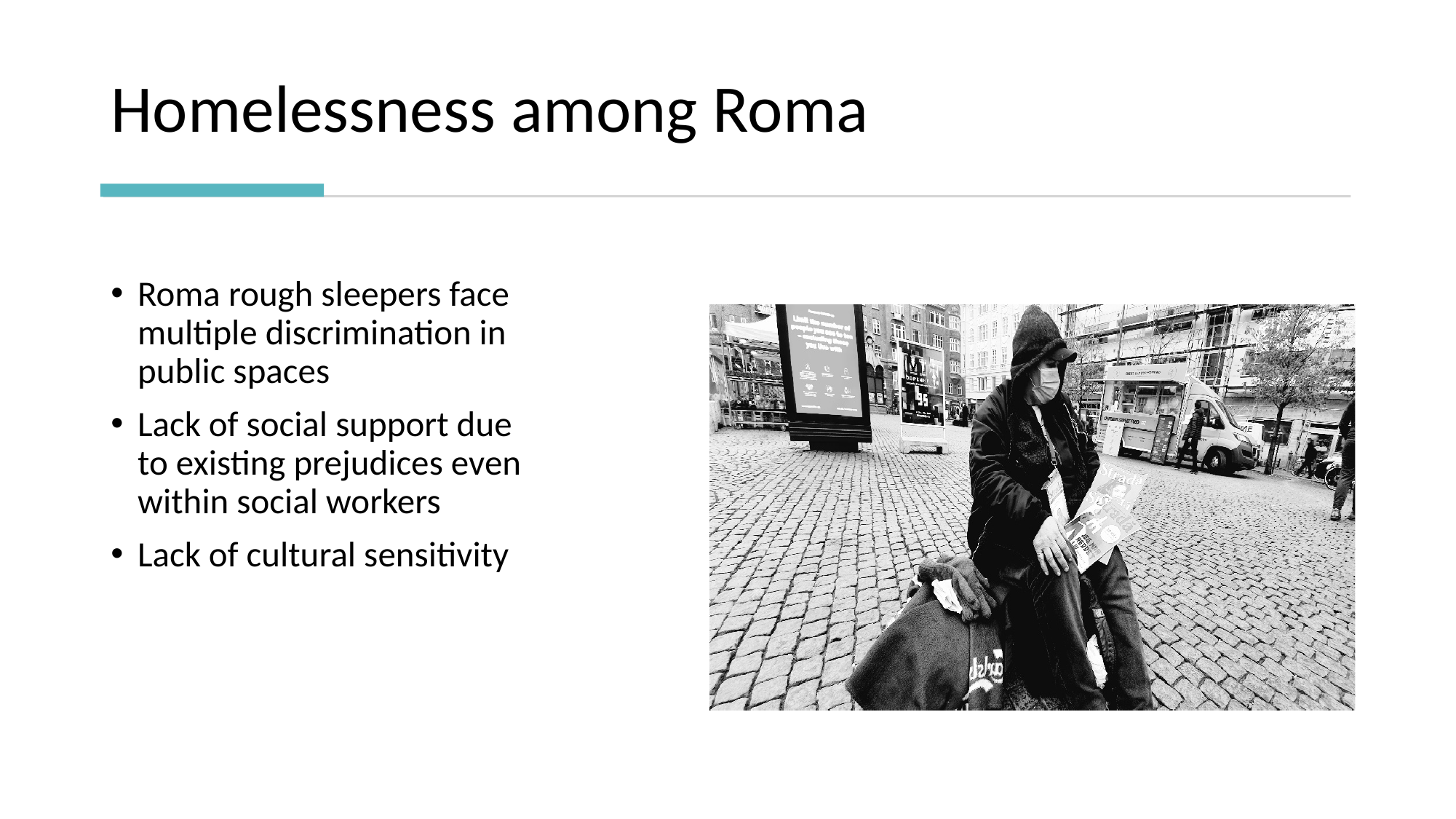

# Homelessness among Roma

Roma rough sleepers face multiple discrimination in public spaces
Lack of social support due to existing prejudices even within social workers
Lack of cultural sensitivity